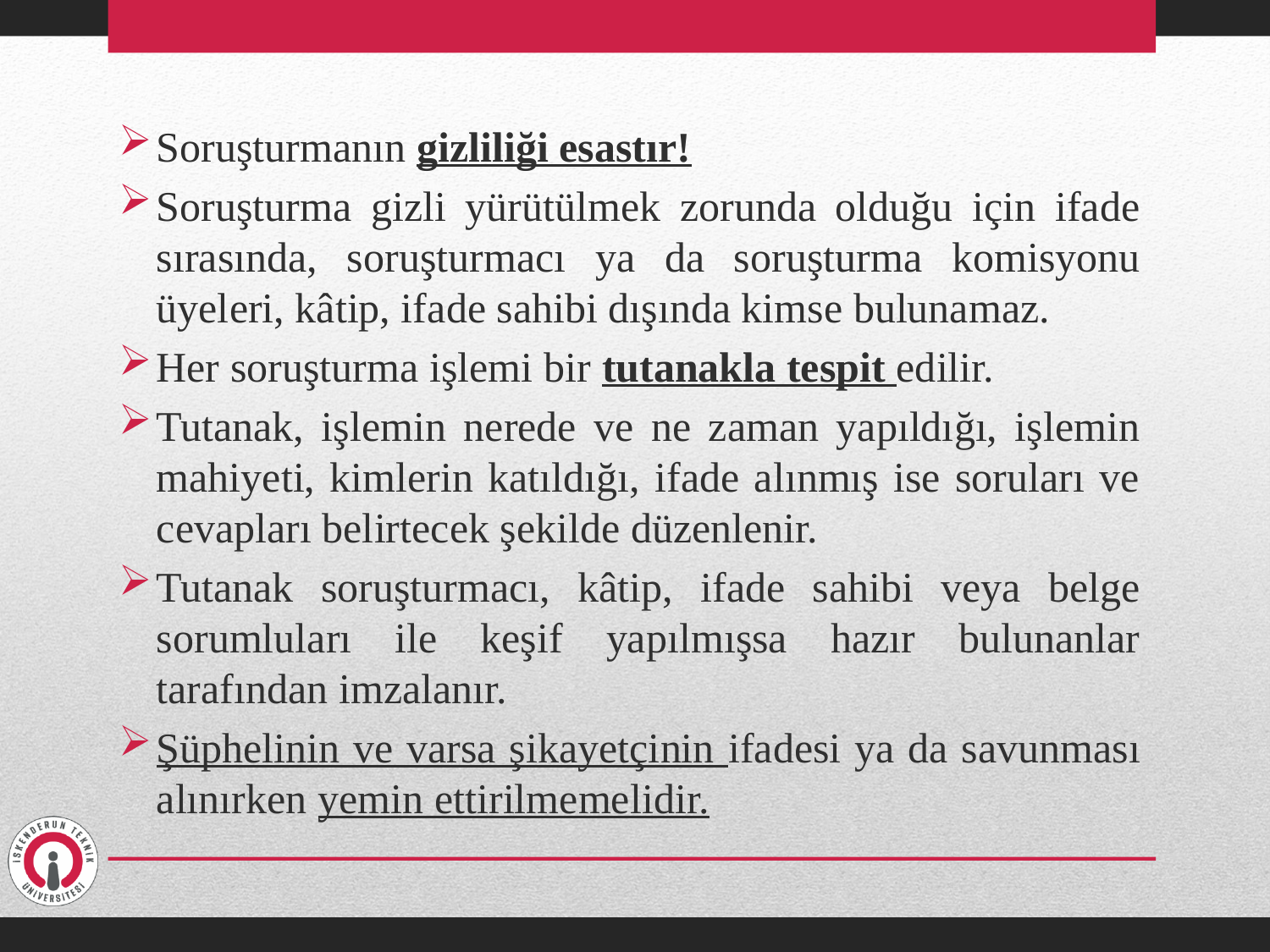

Soruşturmanın gizliliği esastır!
Soruşturma gizli yürütülmek zorunda olduğu için ifade sırasında, soruşturmacı ya da soruşturma komisyonu üyeleri, kâtip, ifade sahibi dışında kimse bulunamaz.
Her soruşturma işlemi bir tutanakla tespit edilir.
Tutanak, işlemin nerede ve ne zaman yapıldığı, işlemin mahiyeti, kimlerin katıldığı, ifade alınmış ise soruları ve cevapları belirtecek şekilde düzenlenir.
Tutanak soruşturmacı, kâtip, ifade sahibi veya belge sorumluları ile keşif yapılmışsa hazır bulunanlar tarafından imzalanır.
Şüphelinin ve varsa şikayetçinin ifadesi ya da savunması alınırken yemin ettirilmemelidir.